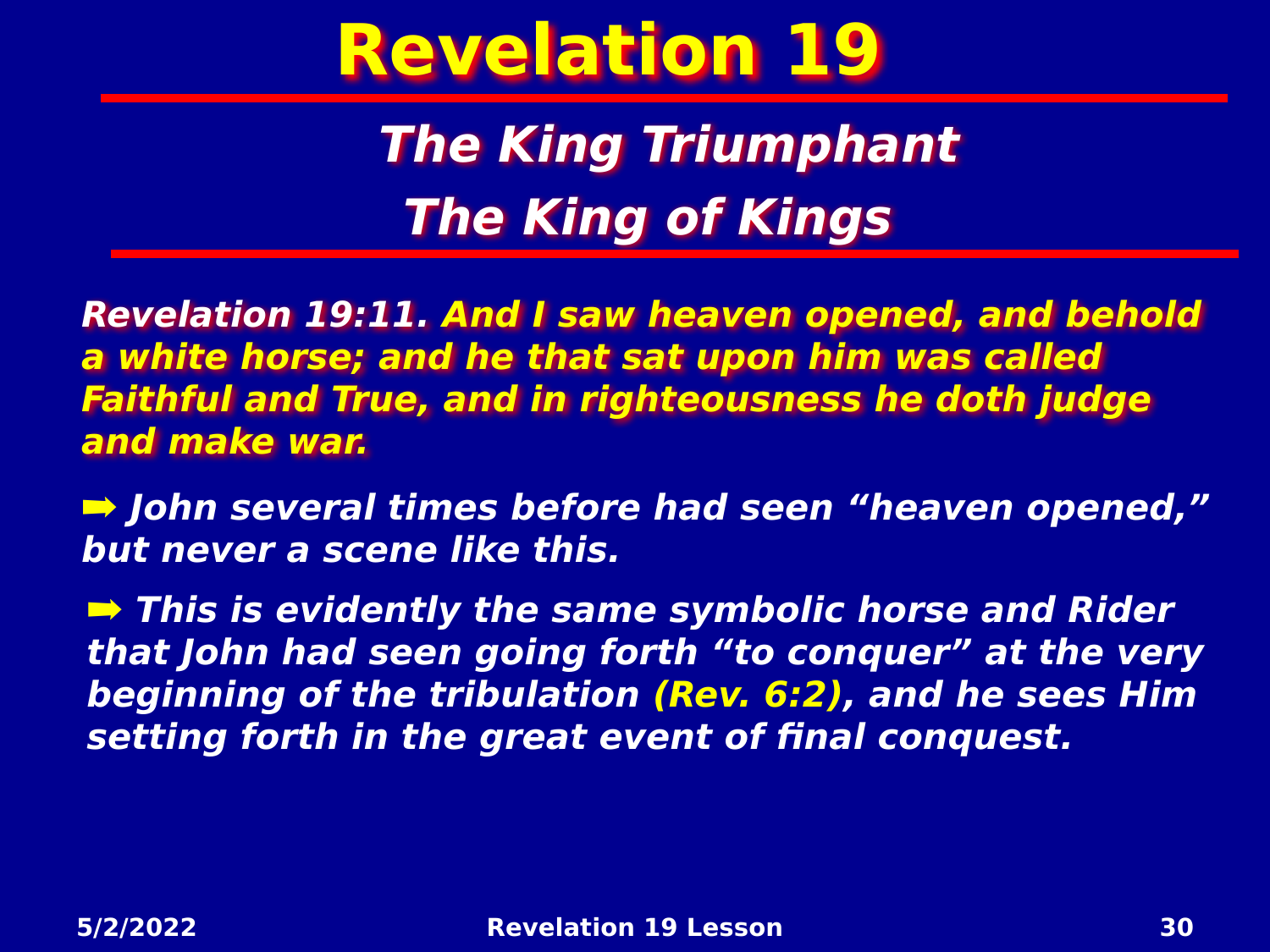

Revelation 19

The King Triumphant
The King of Kings
Revelation 19:11. And I saw heaven opened, and behold a white horse; and he that sat upon him was called Faithful and True, and in righteousness he doth judge and make war.
 John several times before had seen “heaven opened,” but never a scene like this.
 This is evidently the same symbolic horse and Rider that John had seen going forth “to conquer” at the very beginning of the tribulation (Rev. 6:2), and he sees Him setting forth in the great event of final conquest.
5/2/2022
Revelation 19 Lesson
30